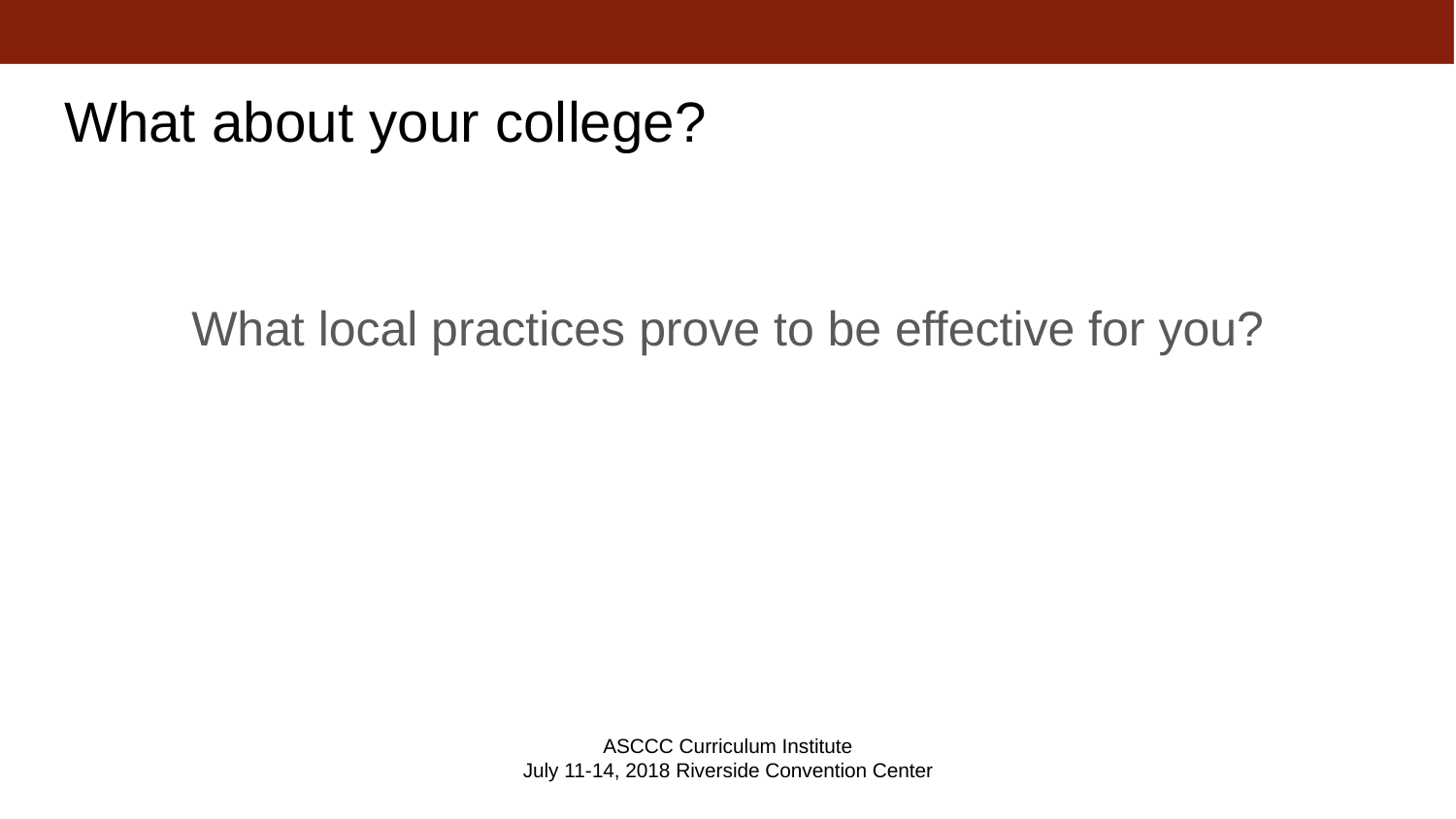

# What about your college?

What local practices prove to be effective for you?
ASCCC Curriculum Institute
July 11-14, 2018 Riverside Convention Center